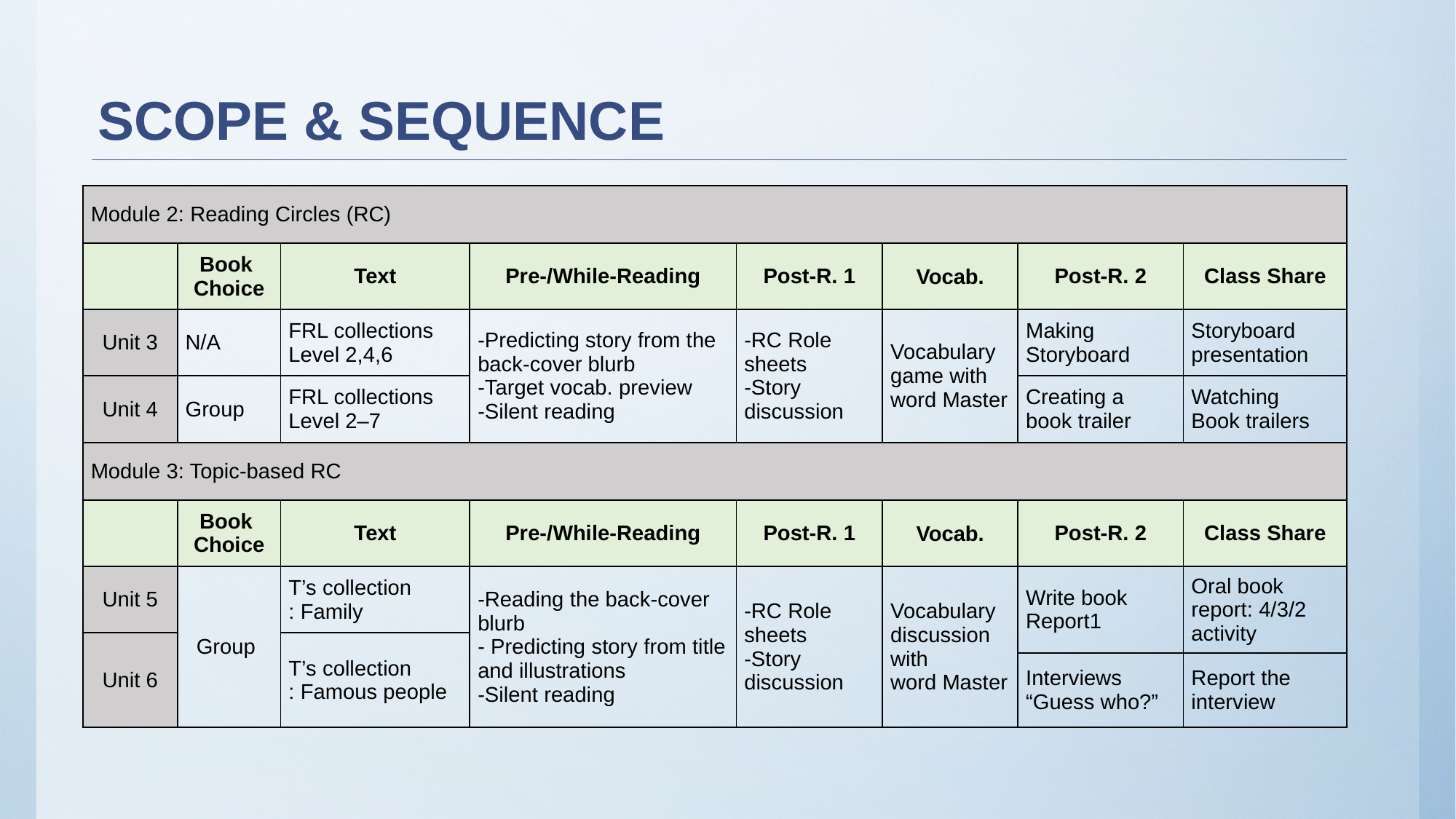

# Scope & Sequence
| Module 2: Reading Circles (RC) |  |  |  |  |  |  |  |
| --- | --- | --- | --- | --- | --- | --- | --- |
|  | Book Choice | Text | Pre-/While-Reading | Post-R. 1 | Vocab. | Post-R. 2 | Class Share |
| Unit 3 | N/A | FRL collections Level 2,4,6 | -Predicting story from the back-cover blurb -Target vocab. preview -Silent reading | -RC Role sheets -Story discussion | Vocabulary game with word Master | Making Storyboard | Storyboard presentation |
| Unit 4 | Group | FRL collections Level 2–7 |  |  |  | Creating a book trailer | Watching Book trailers |
| Module 3: Topic-based RC |  |  |  |  |  |  |  |
|  | Book Choice | Text | Pre-/While-Reading | Post-R. 1 | Vocab. | Post-R. 2 | Class Share |
| Unit 5 | Group | T’s collection : Family | -Reading the back-cover blurb - Predicting story from title and illustrations -Silent reading | -RC Role sheets -Story discussion | Vocabulary discussion with word Master | Write book Report1 | Oral book report: 4/3/2 activity |
| Unit 6 |  | T’s collection : Famous people |  |  |  |  |  |
|  |  |  |  |  |  | Interviews “Guess who?” | Report the interview |